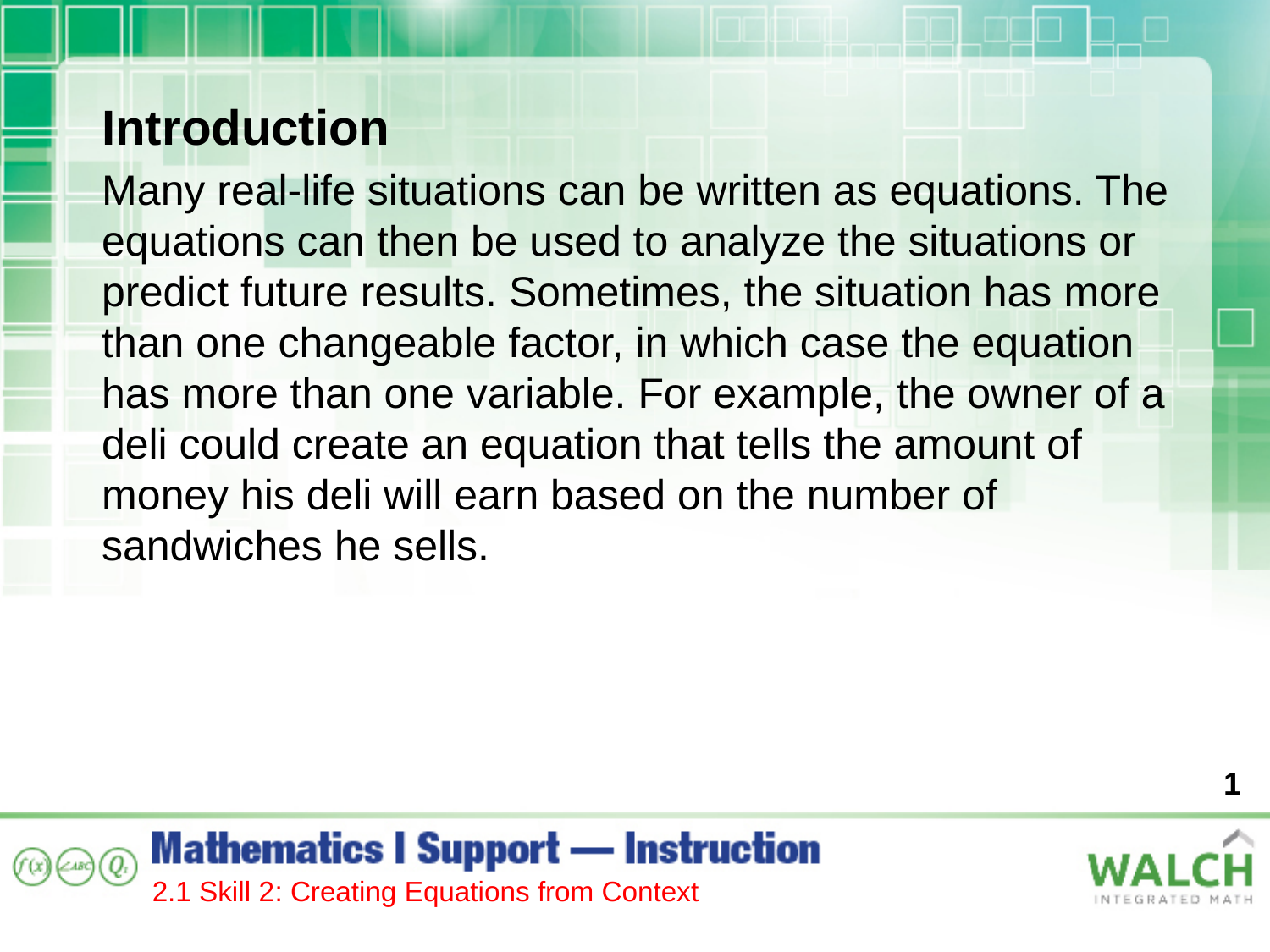

Introduction
Many real-life situations can be written as equations. The equations can then be used to analyze the situations or predict future results. Sometimes, the situation has more than one changeable factor, in which case the equation has more than one variable. For example, the owner of a deli could create an equation that tells the amount of money his deli will earn based on the number of sandwiches he sells.
1
2.1 Skill 2: Creating Equations from Context